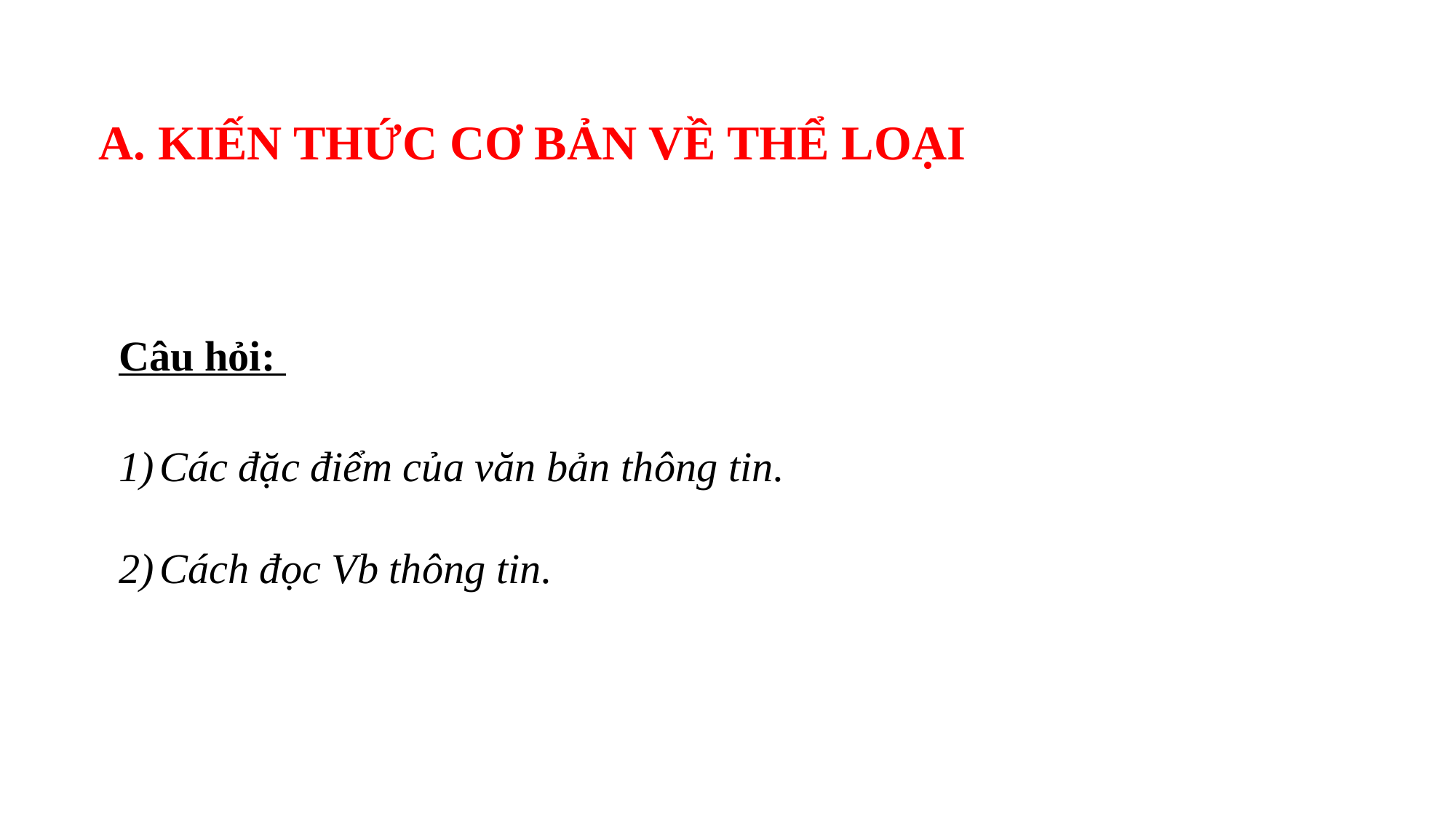

A. KIẾN THỨC CƠ BẢN VỀ THỂ LOẠI
Câu hỏi:
Các đặc điểm của văn bản thông tin.
Cách đọc Vb thông tin.